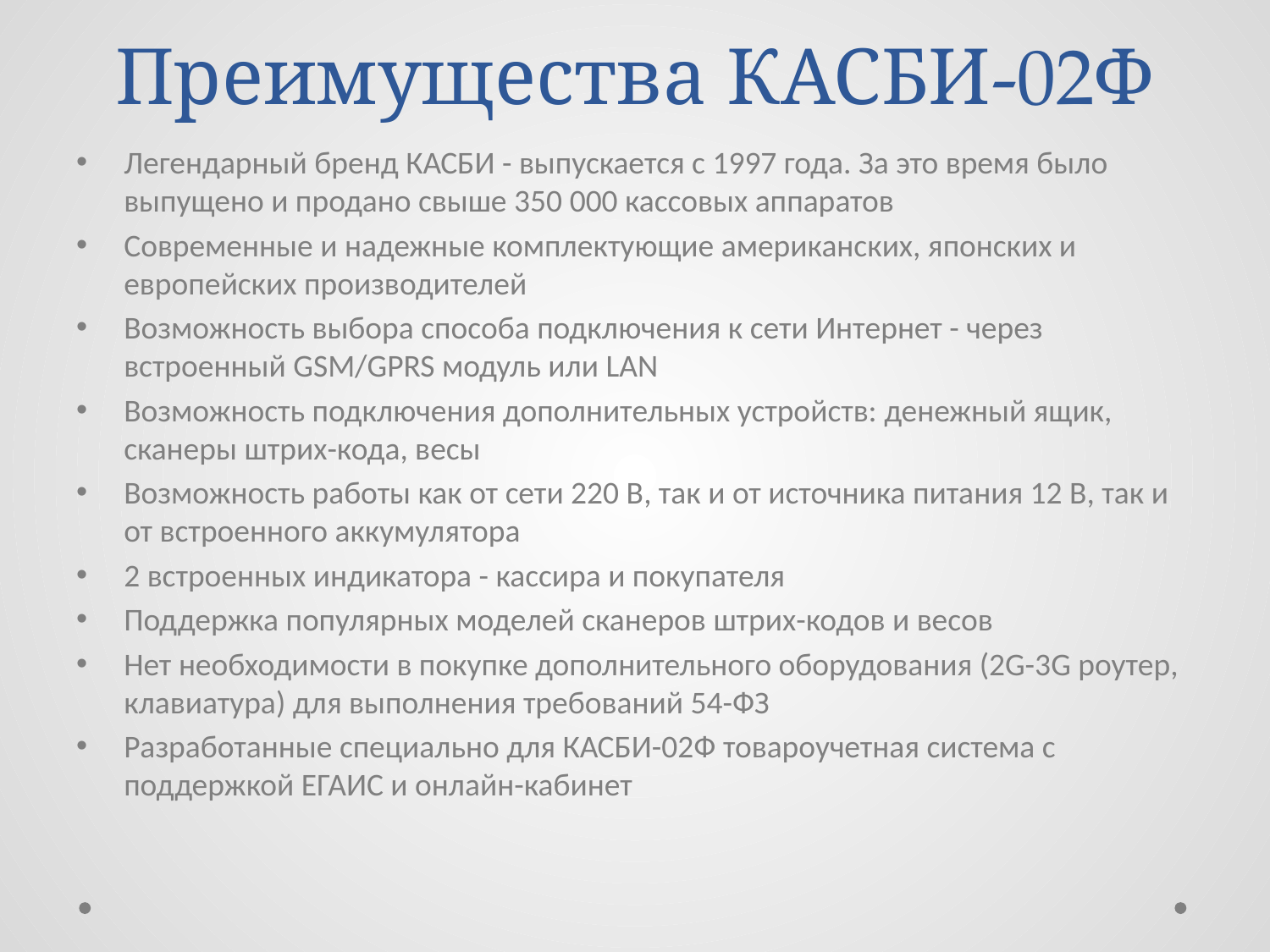

# Преимущества КАСБИ-02Ф
Легендарный бренд КАСБИ - выпускается с 1997 года. За это время было выпущено и продано свыше 350 000 кассовых аппаратов
Современные и надежные комплектующие американских, японских и европейских производителей
Возможность выбора способа подключения к сети Интернет - через встроенный GSM/GPRS модуль или LAN
Возможность подключения дополнительных устройств: денежный ящик, сканеры штрих-кода, весы
Возможность работы как от сети 220 В, так и от источника питания 12 В, так и от встроенного аккумулятора
2 встроенных индикатора - кассира и покупателя
Поддержка популярных моделей сканеров штрих-кодов и весов
Нет необходимости в покупке дополнительного оборудования (2G-3G роутер, клавиатура) для выполнения требований 54-ФЗ
Разработанные специально для КАСБИ-02Ф товароучетная система с поддержкой ЕГАИС и онлайн-кабинет